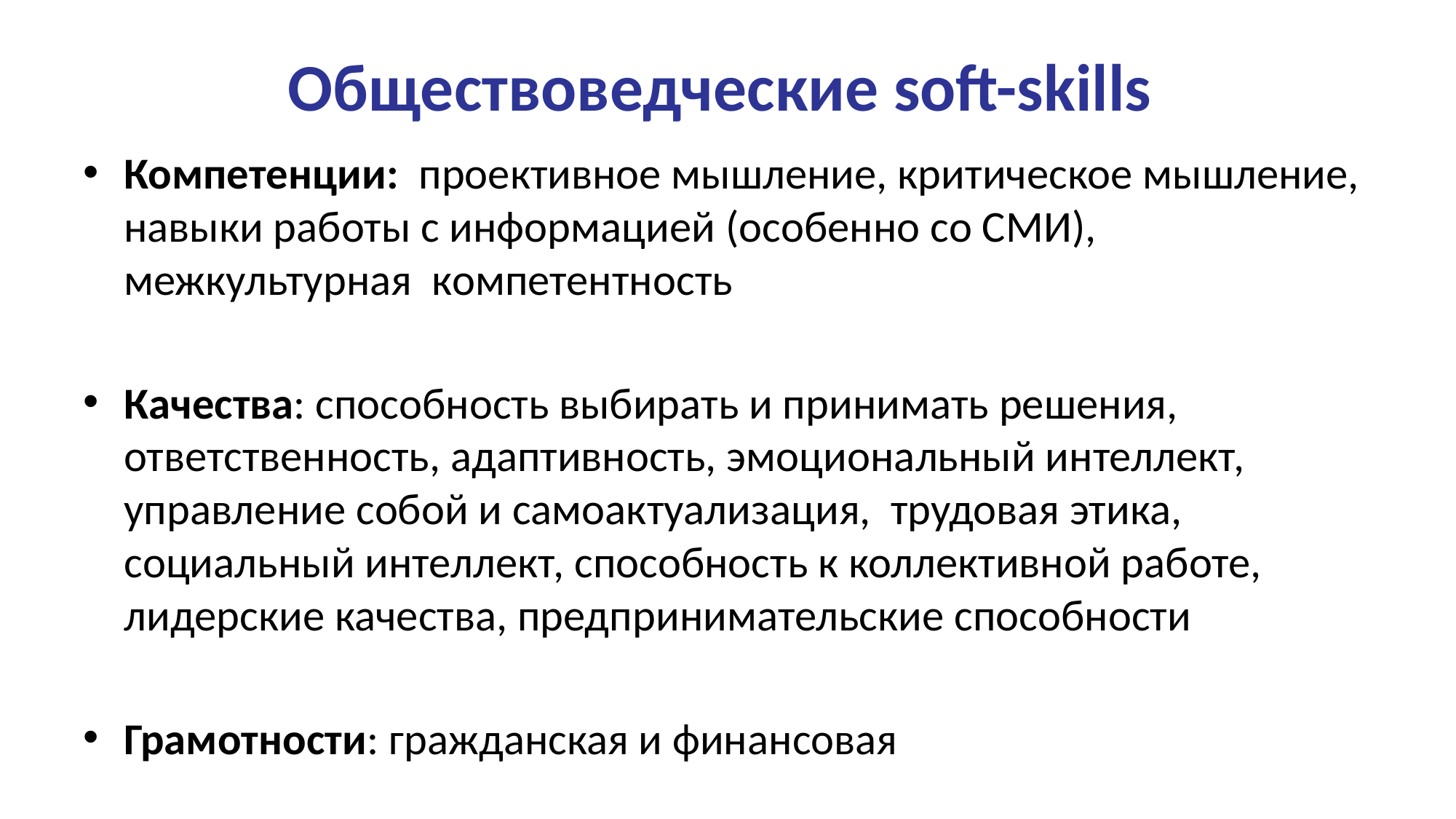

# Обществоведческие soft-skills
Компетенции:  проективное мышление, критическое мышление, навыки работы с информацией (особенно со СМИ), межкультурная  компетентность

Качества: способность выбирать и принимать решения, ответственность, адаптивность, эмоциональный интеллект, управление собой и самоактуализация,  трудовая этика, социальный интеллект, способность к коллективной работе, лидерские качества, предпринимательские способности

Грамотности: гражданская и финансовая